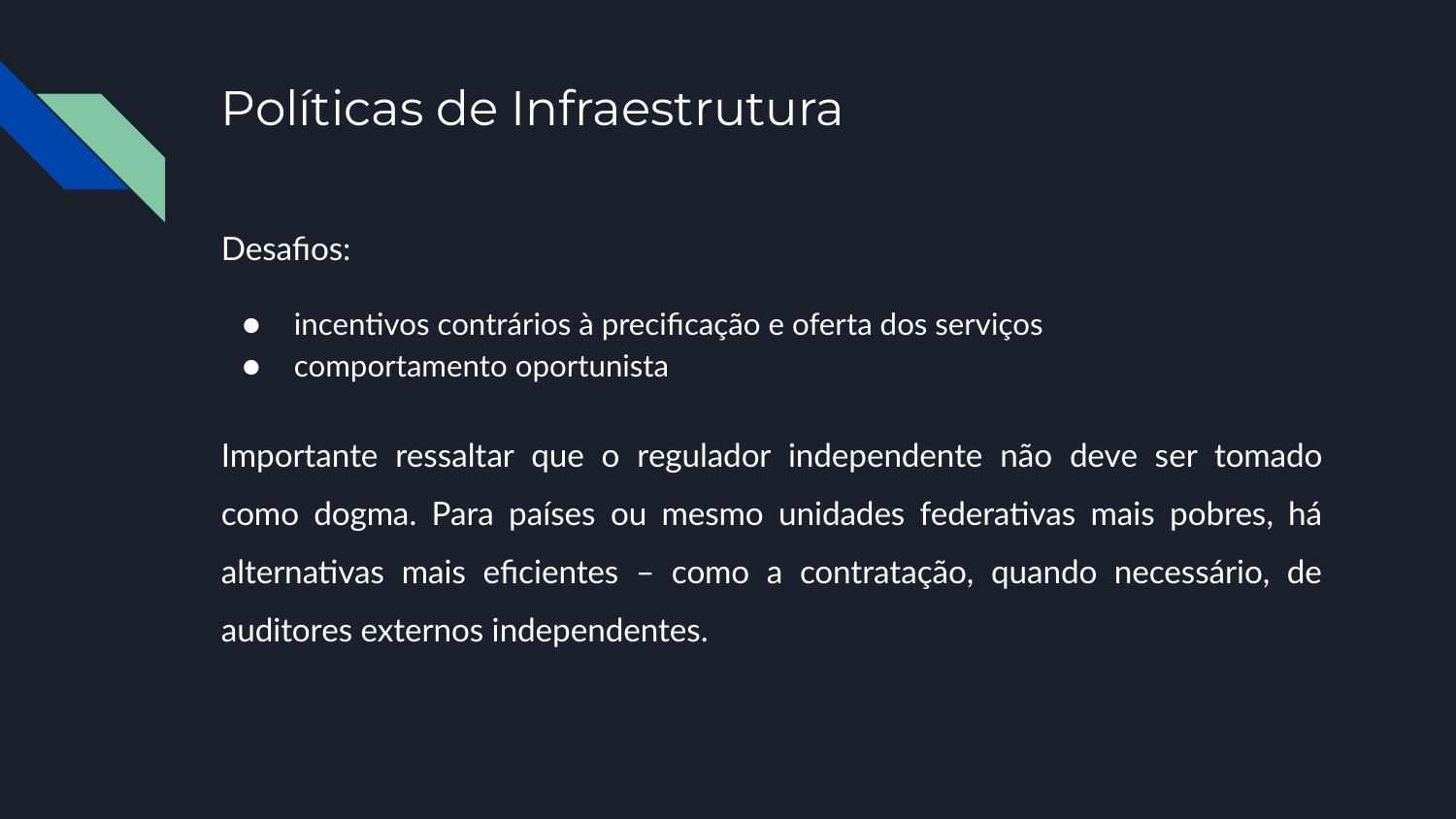

# Políticas de Infraestrutura
Desafios:
incentivos contrários à precificação e oferta dos serviços
comportamento oportunista
Importante ressaltar que o regulador independente não deve ser tomado como dogma. Para países ou mesmo unidades federativas mais pobres, há alternativas mais eficientes – como a contratação, quando necessário, de auditores externos independentes.